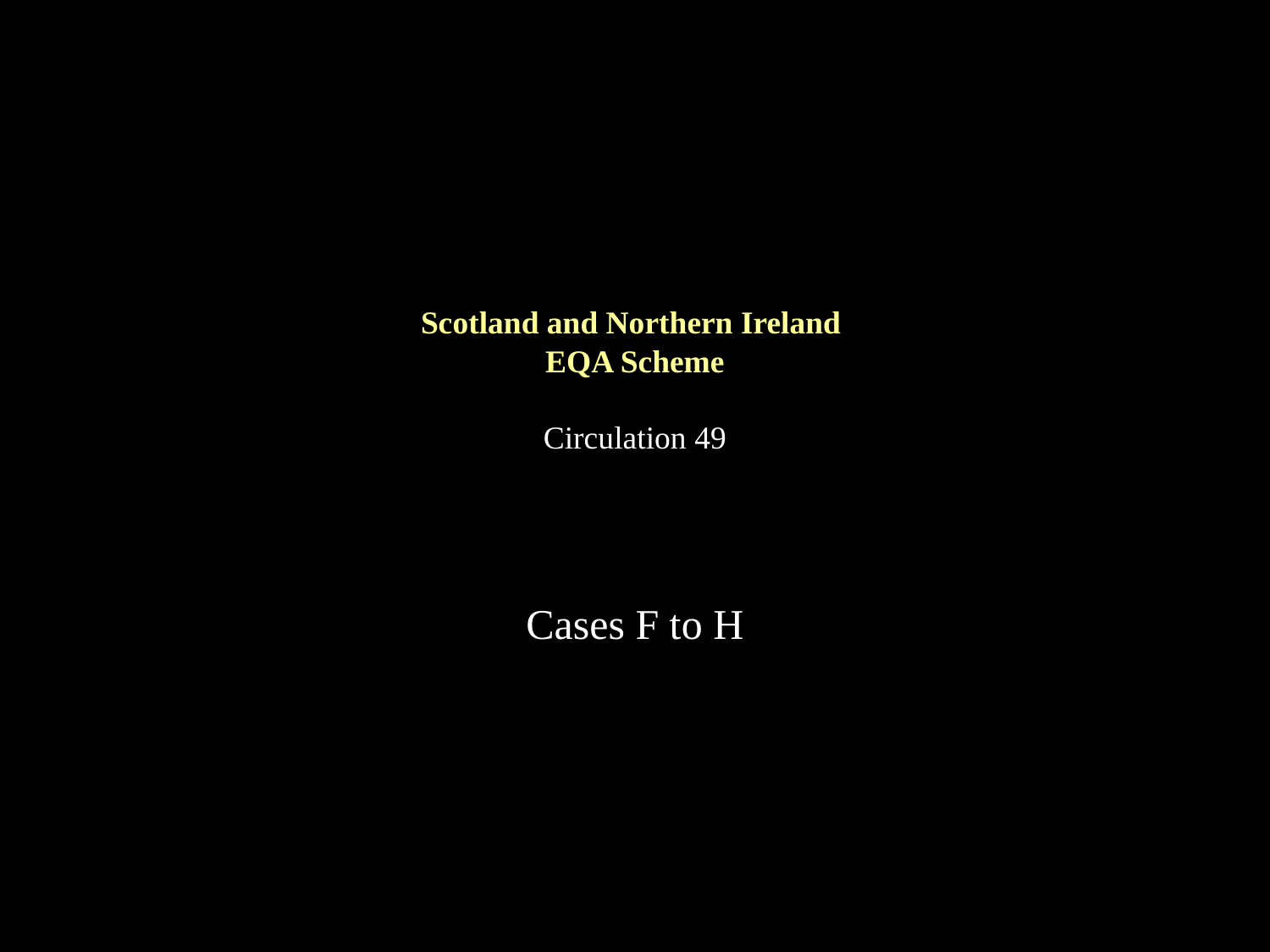

# Scotland and Northern Ireland EQA Scheme Circulation 49

Cases F to H